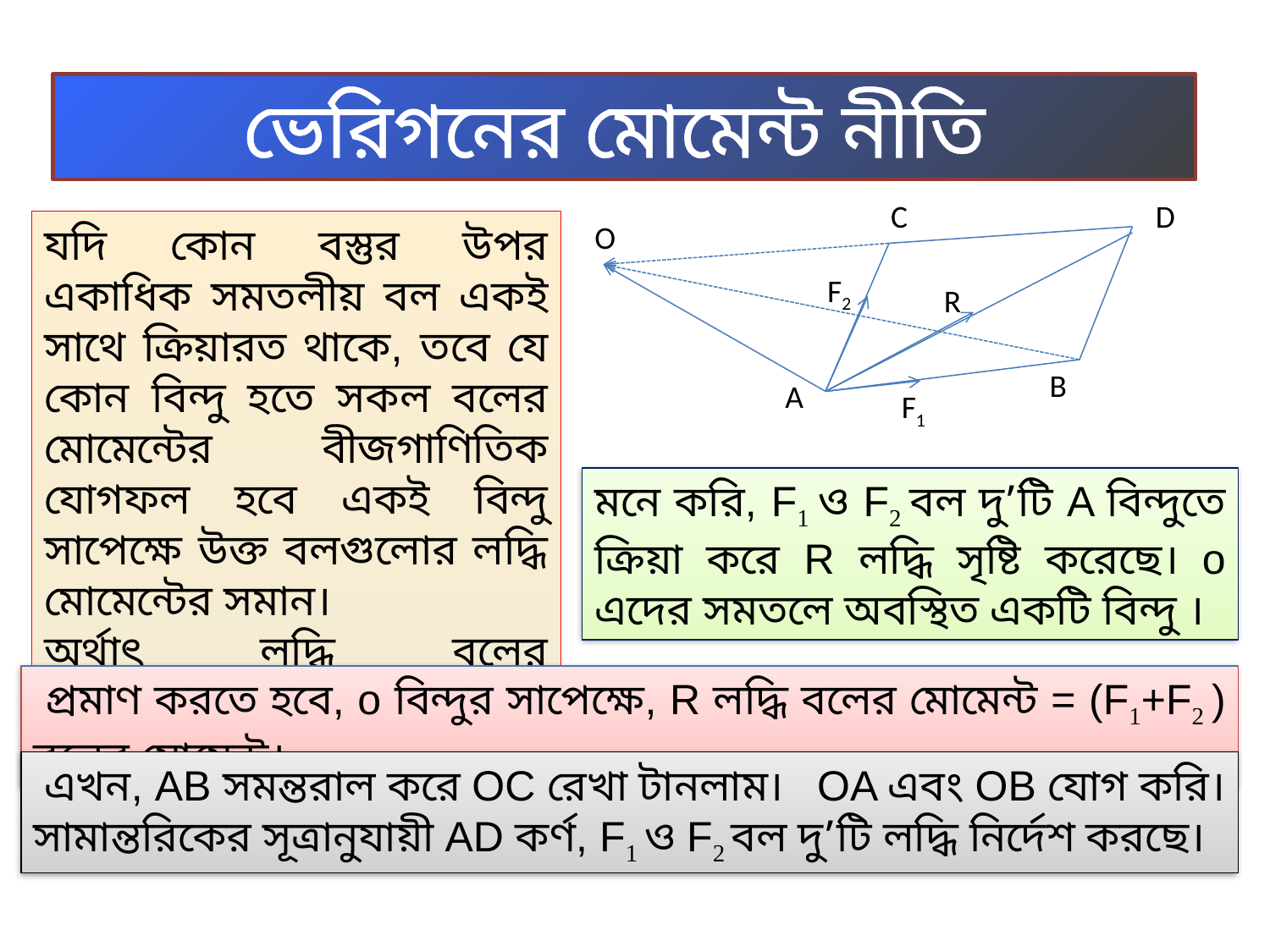

ভেরিগনের মোমেন্ট নীতি
C
D
O
যদি কোন বস্তুর উপর একাধিক সমতলীয় বল একই সাথে ক্রিয়ারত থাকে, তবে যে কোন বিন্দু হতে সকল বলের মোমেন্টের বীজগাণিতিক যোগফল হবে একই বিন্দু সাপেক্ষে উক্ত বলগুলোর লদ্ধি মোমেন্টের সমান।
অর্থাৎ লদ্ধি বলের মোমেন্টে=বলগুলোর মোমেন্টের বীজগাণিতিক যোগফল।
F2
R
B
A
F1
মনে করি, F1 ও F2 বল দু’টি A বিন্দুতে ক্রিয়া করে R লদ্ধি সৃষ্টি করেছে। o এদের সমতলে অবস্থিত একটি বিন্দু ।
 প্রমাণ করতে হবে, o বিন্দুর সাপেক্ষে, R লদ্ধি বলের মোমেন্ট = (F1+F2 ) বলের মোমেন্ট।
 এখন, AB সমন্তরাল করে OC রেখা টানলাম।   OA এবং OB যোগ করি। সামান্তরিকের সূত্রানুযায়ী AD কর্ণ, F1 ও F2 বল দু’টি লদ্ধি নির্দেশ করছে।